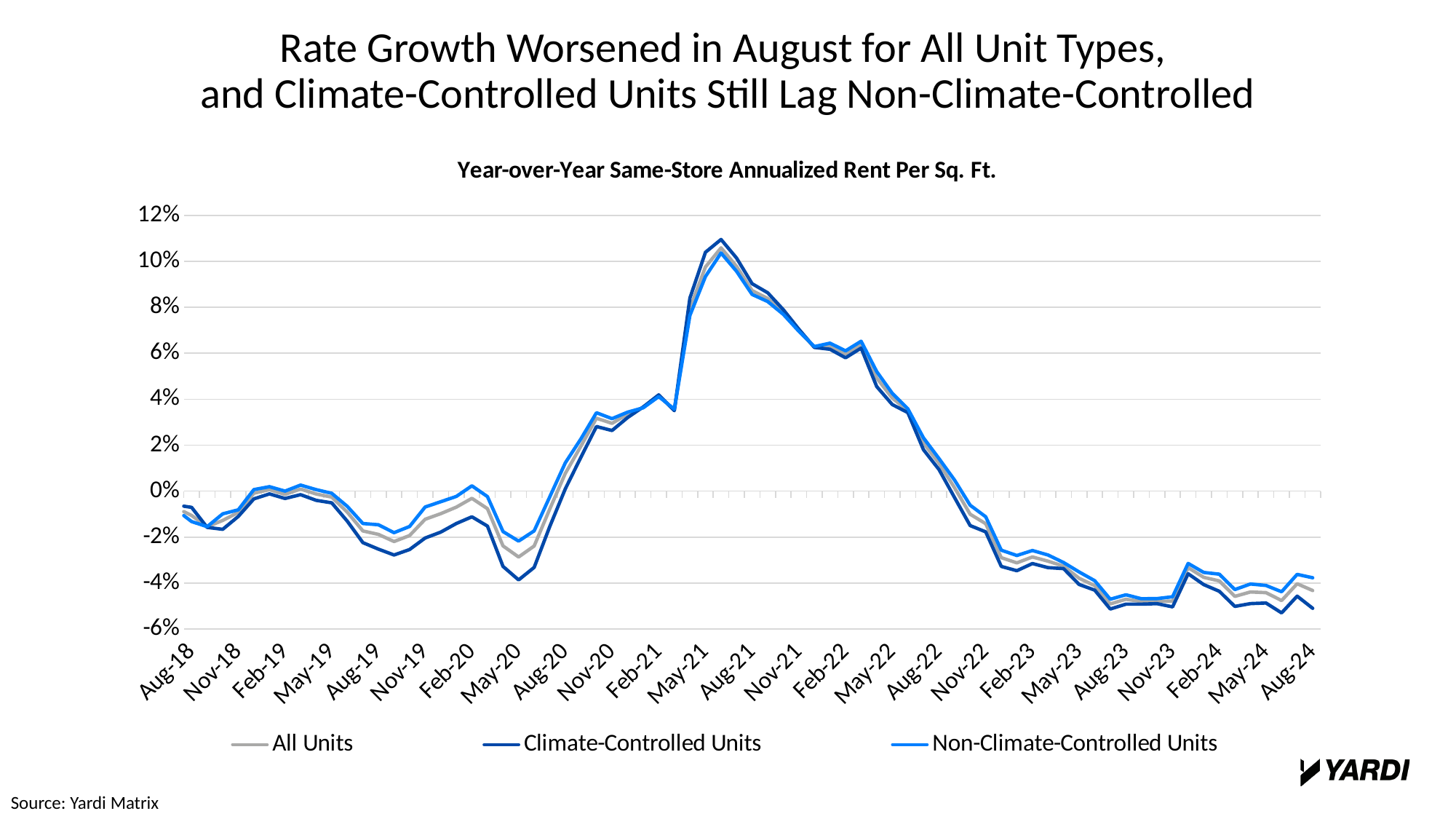

Rate Growth Worsened in August for All Unit Types,
and Climate-Controlled Units Still Lag Non-Climate-Controlled

### Chart: Year-over-Year Same-Store Annualized Rent Per Sq. Ft.

| Category | All Units | Climate-Controlled Units | Non-Climate-Controlled Units |
|---|---|---|---|
| 42887 | -0.03262967 | -0.04626744 | -0.02117751 |
| 42917 | -0.01366423 | -0.02922864 | -0.00109762 |
| 42948 | -0.02560692 | -0.0414153 | -0.01286383 |
| 42979 | 0.01042619 | -0.00450234 | 0.02195052 |
| 43009 | 0.02806418 | 0.01759636 | 0.03607996 |
| 43040 | 0.03888514 | 0.02998919 | 0.0457623 |
| 43070 | 0.03502295 | 0.02887029 | 0.04020325 |
| 43101 | 0.03738787 | 0.03287892 | 0.04121712 |
| 43132 | 0.03857847 | 0.0342646 | 0.04217467 |
| 43160 | 0.03258332 | 0.02757385 | 0.03457043 |
| 43191 | 0.01667986 | 0.01498911 | 0.0175374 |
| 43221 | 0.0069955 | 0.00591214 | 0.007752 |
| 43252 | -0.00082264 | 0.00083615 | -0.00230128 |
| 43282 | -0.0072421 | -0.00606747 | -0.00801844 |
| 43313 | -0.01059745 | -0.00705705 | -0.01325088 |
| 43344 | -0.0155183 | -0.01577666 | -0.01546605 |
| 43374 | -0.01275415 | -0.01661137 | -0.00988369 |
| 43405 | -0.00926812 | -0.01100301 | -0.00812632 |
| 43435 | -0.00091012 | -0.00337544 | 0.00066065 |
| 43466 | 0.00063604 | -0.00119929 | 0.00193436 |
| 43497 | -0.00141372 | -0.00321615 | 4.4e-06 |
| 43525 | 0.00090073 | -0.00153556 | 0.00263108 |
| 43556 | -0.0012445 | -0.00401056 | 0.00063638 |
| 43586 | -0.00259982 | -0.00510545 | -0.00093619 |
| 43617 | -0.00917384 | -0.01310299 | -0.00665401 |
| 43647 | -0.01733273 | -0.02242016 | -0.01408752 |
| 43678 | -0.01882581 | -0.02523689 | -0.01464339 |
| 43709 | -0.02192676 | -0.02778663 | -0.01807131 |
| 43739 | -0.01933104 | -0.02541324 | -0.01537448 |
| 43770 | -0.01223247 | -0.02039204 | -0.006909 |
| 43800 | -0.0098157 | -0.01784043 | -0.0046042 |
| 43831 | -0.00696868 | -0.01409244 | -0.00230607 |
| 43862 | -0.00313362 | -0.01116597 | 0.00231655 |
| 43891 | -0.0076413 | -0.01521181 | -0.00239106 |
| 43922 | -0.02383128 | -0.03276399 | -0.01759645 |
| 43952 | -0.0286608 | -0.038629 | -0.02174313 |
| 43983 | -0.02388018 | -0.03319369 | -0.01729357 |
| 44013 | -0.00778671 | -0.01540639 | -0.00247247 |
| 44044 | 0.0077117 | 0.00099397 | 0.01232023 |
| 44075 | 0.01954499 | 0.01471049 | 0.02273301 |
| 44105 | 0.03173866 | 0.02812211 | 0.034118 |
| 44136 | 0.02950103 | 0.02637836 | 0.03154076 |
| 44166 | 0.03349193 | 0.03200214 | 0.03437463 |
| 44197 | 0.03642048 | 0.03662937 | 0.03624947 |
| 44228 | 0.04143898 | 0.04190042 | 0.04114678 |
| 44256 | 0.03532604 | 0.0350267 | 0.03566862 |
| 44287 | 0.07948198 | 0.08399809 | 0.07644217 |
| 44317 | 0.09752815 | 0.10393267 | 0.09336961 |
| 44348 | 0.10585114 | 0.10949063 | 0.10361952 |
| 44378 | 0.09779438 | 0.10141664 | 0.09563701 |
| 44409 | 0.08726046 | 0.09024652 | 0.08557266 |
| 44440 | 0.08382462 | 0.08630333 | 0.08248872 |
| 44470 | 0.07760254 | 0.07896683 | 0.07693594 |
| 44501 | 0.06971186 | 0.07047168 | 0.06956199 |
| 44531 | 0.06258057 | 0.06254245 | 0.06290781 |
| 44562 | 0.06318344 | 0.06172625 | 0.06439022 |
| 44593 | 0.05968617 | 0.05802108 | 0.06105698 |
| 44621 | 0.06389671 | 0.06224864 | 0.06521983 |
| 44652 | 0.04921025 | 0.04548848 | 0.05202471 |
| 44682 | 0.04048182 | 0.03767872 | 0.04256463 |
| 44713 | 0.03509954 | 0.0341715 | 0.03583942 |
| 44743 | 0.02095443 | 0.01804832 | 0.02320995 |
| 44774 | 0.01208291 | 0.00937549 | 0.01416598 |
| 44805 | 0.00147983 | -0.0027988 | 0.00480736 |
| 44835 | -0.01004706 | -0.01499262 | -0.00612967 |
| 44866 | -0.01416065 | -0.01772899 | -0.01115188 |
| 44896 | -0.0289625 | -0.03275932 | -0.02569448 |
| 44927 | -0.03119809 | -0.03463835 | -0.02801462 |
| 44958 | -0.02864668 | -0.03150019 | -0.02584159 |
| 44986 | -0.03047537 | -0.03327819 | -0.0277875 |
| 45017 | -0.03264278 | -0.03371278 | -0.03105396 |
| 45047 | -0.0379203 | -0.04061382 | -0.03516258 |
| 45078 | -0.04112192 | -0.04308366 | -0.03897697 |
| 45108 | -0.04905865 | -0.05128947 | -0.04703267 |
| 45139 | -0.04705631 | -0.04918196 | -0.04509992 |
| 45170 | -0.04800482 | -0.04917365 | -0.04679793 |
| 45200 | -0.04793578 | -0.04895901 | -0.04674849 |
| 45231 | -0.04787496 | -0.05034933 | -0.04596061 |
| 45261 | -0.03329123 | -0.03593004 | -0.03144908 |
| 45292 | -0.037501 | -0.04066582 | -0.03538494 |
| 45323 | -0.03906914 | -0.04357607 | -0.03612946 |
| 45352 | -0.04578566 | -0.05015753 | -0.04282432 |
| 45383 | -0.04386231 | -0.04893248 | -0.04039939 |
| 45413 | -0.04417159 | -0.04867019 | -0.04105141 |
| 45444 | -0.04760866 | -0.0529772 | -0.04377786 |
| 45474 | -0.04029166 | -0.04567876 | -0.03622693 |
| 45505 | -0.04324204 | -0.05098535 | -0.03770308 |
Source: Yardi Matrix